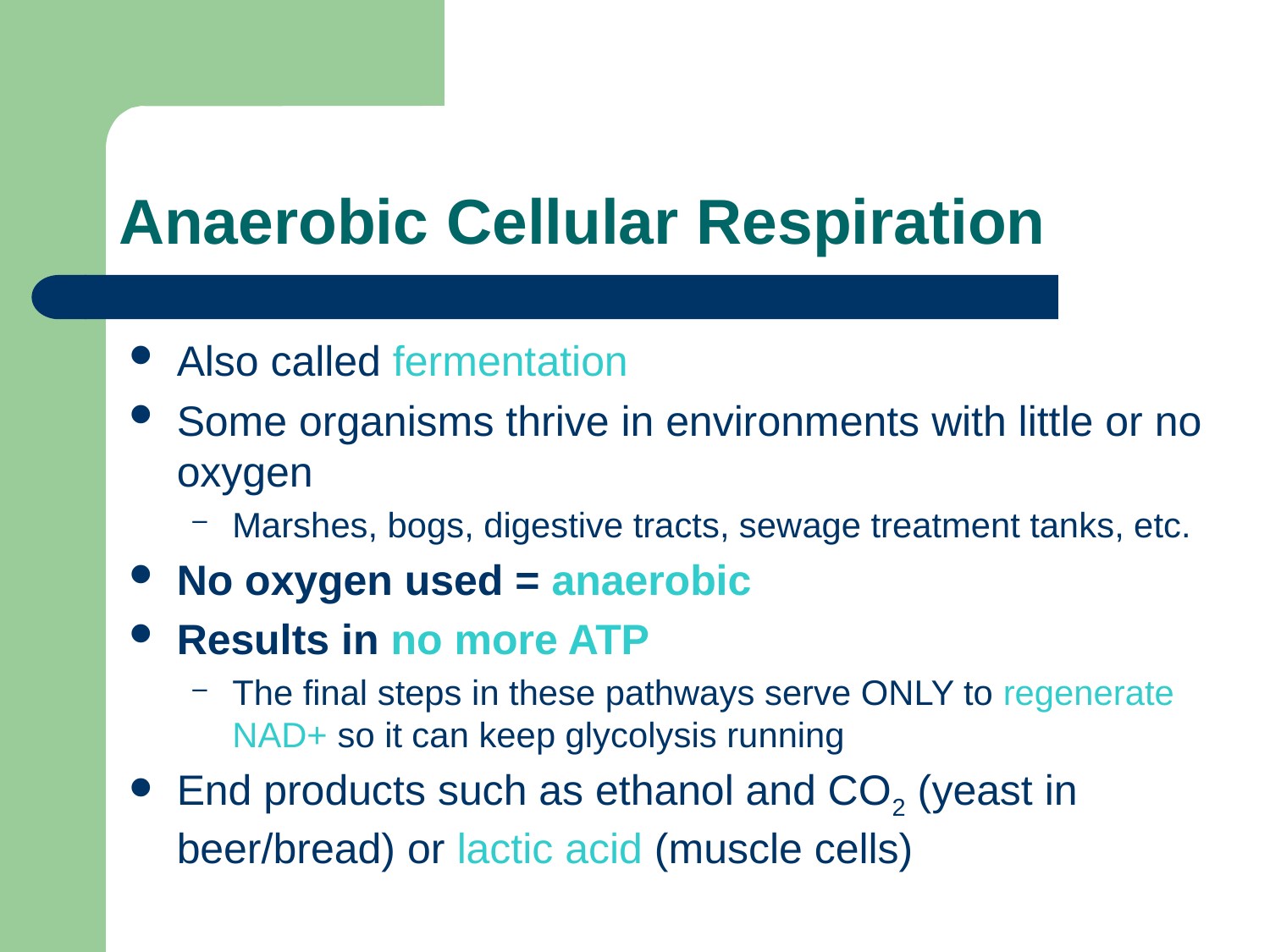

# Anaerobic Cellular Respiration
Also called fermentation
Some organisms thrive in environments with little or no oxygen
Marshes, bogs, digestive tracts, sewage treatment tanks, etc.
No oxygen used = anaerobic
Results in no more ATP
The final steps in these pathways serve ONLY to regenerate NAD+ so it can keep glycolysis running
End products such as ethanol and CO2 (yeast in beer/bread) or lactic acid (muscle cells)